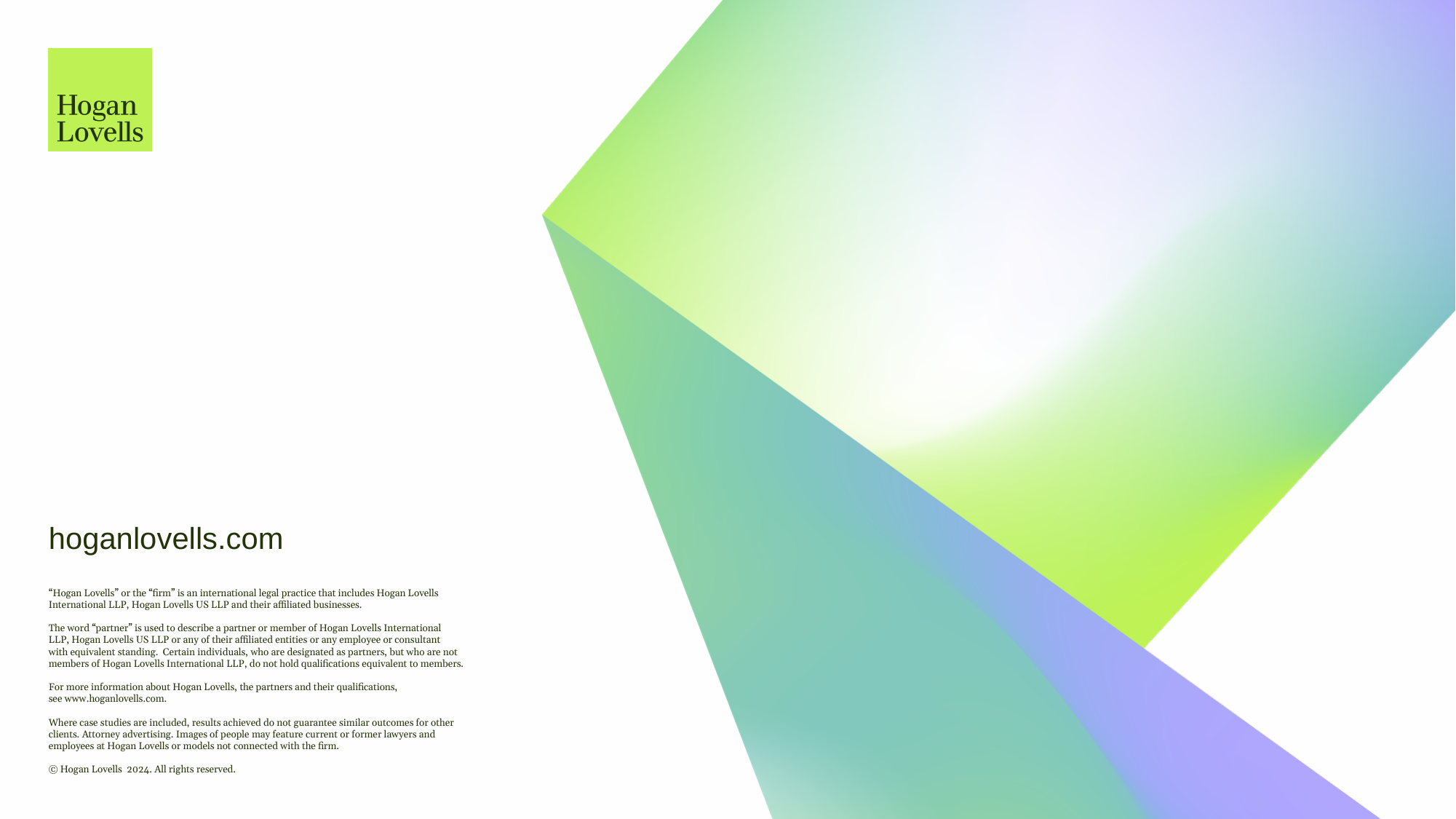

# hoganlovells.com
“Hogan Lovells” or the “firm” is an international legal practice that includes Hogan Lovells International LLP, Hogan Lovells US LLP and their affiliated businesses.
The word “partner” is used to describe a partner or member of Hogan Lovells International
LLP, Hogan Lovells US LLP or any of their affiliated entities or any employee or consultant
with equivalent standing.  Certain individuals, who are designated as partners, but who are not members of Hogan Lovells International LLP, do not hold qualifications equivalent to members.
For more information about Hogan Lovells, the partners and their qualifications,
see www.hoganlovells.com.
Where case studies are included, results achieved do not guarantee similar outcomes for other clients. Attorney advertising. Images of people may feature current or former lawyers and employees at Hogan Lovells or models not connected with the firm.
© Hogan Lovells  2024. All rights reserved.